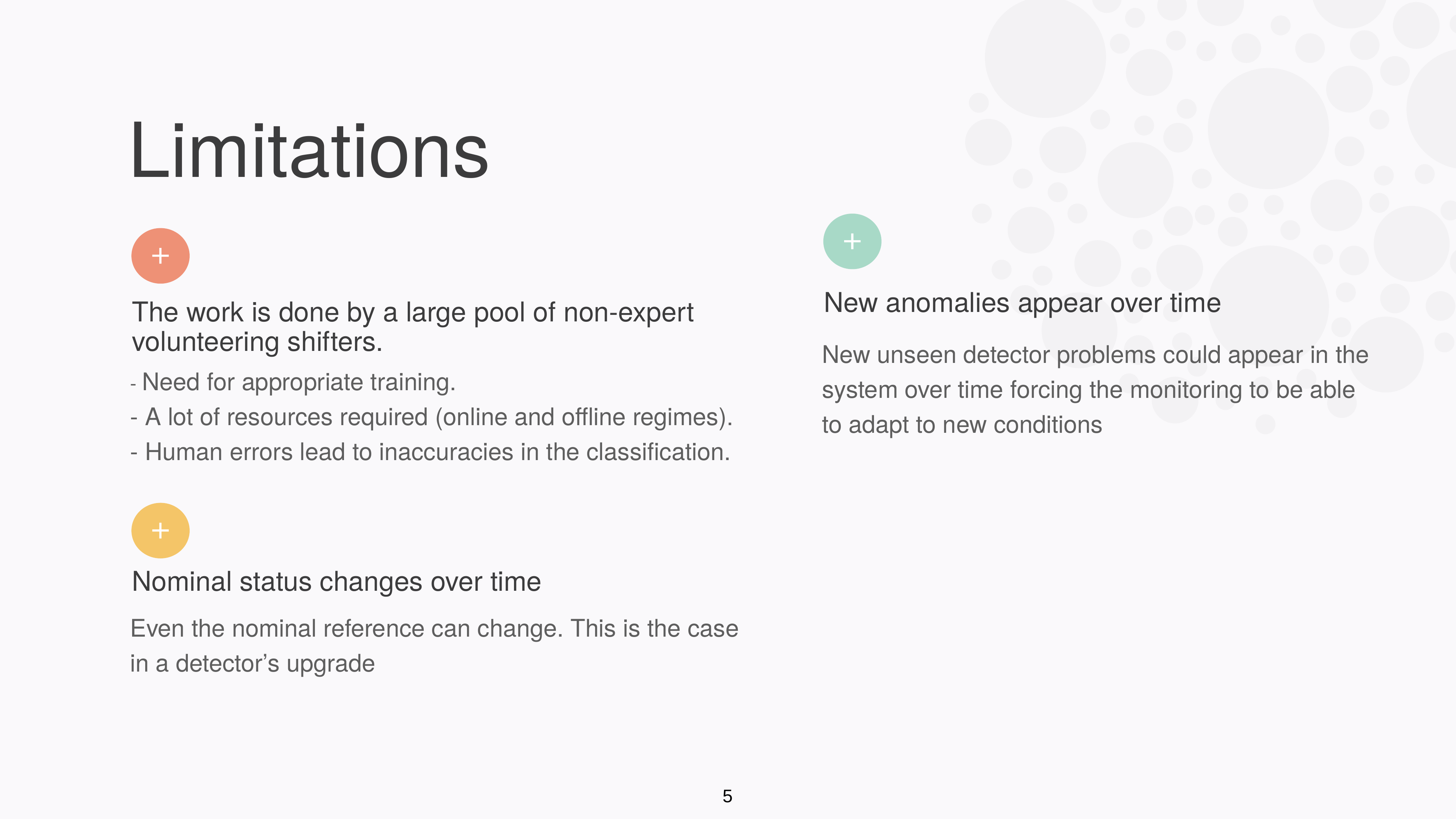

Limitations

New anomalies appear over time
New unseen detector problems could appear in the system over time forcing the monitoring to be able to adapt to new conditions

The work is done by a large pool of non-expert volunteering shifters.
- Need for appropriate training.
- A lot of resources required (online and offline regimes).
- Human errors lead to inaccuracies in the classification.

Nominal status changes over time
Even the nominal reference can change. This is the case in a detector’s upgrade
5